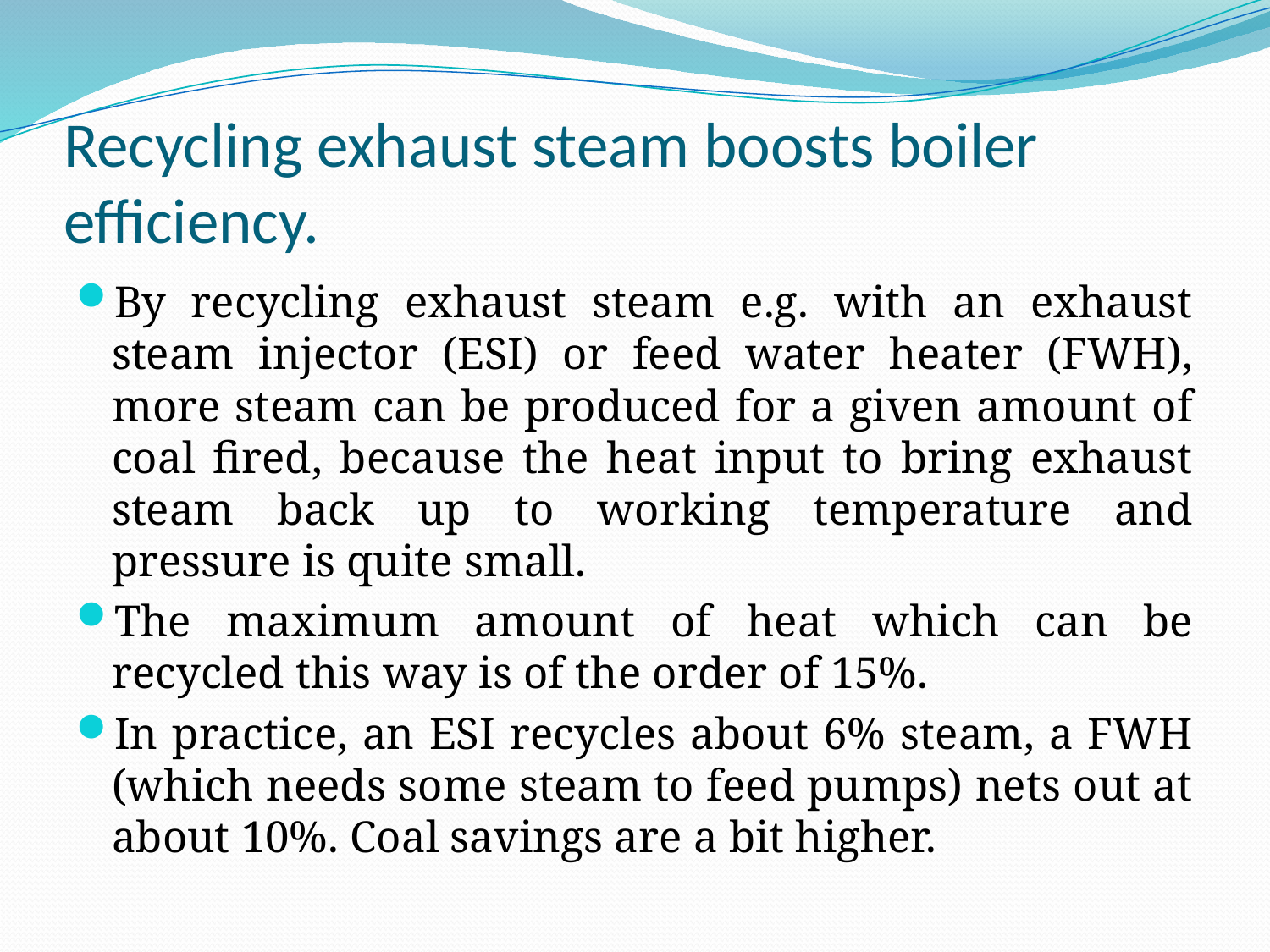

# Recycling exhaust steam boosts boiler efficiency.
By recycling exhaust steam e.g. with an exhaust steam injector (ESI) or feed water heater (FWH), more steam can be produced for a given amount of coal fired, because the heat input to bring exhaust steam back up to working temperature and pressure is quite small.
The maximum amount of heat which can be recycled this way is of the order of 15%.
In practice, an ESI recycles about 6% steam, a FWH (which needs some steam to feed pumps) nets out at about 10%. Coal savings are a bit higher.